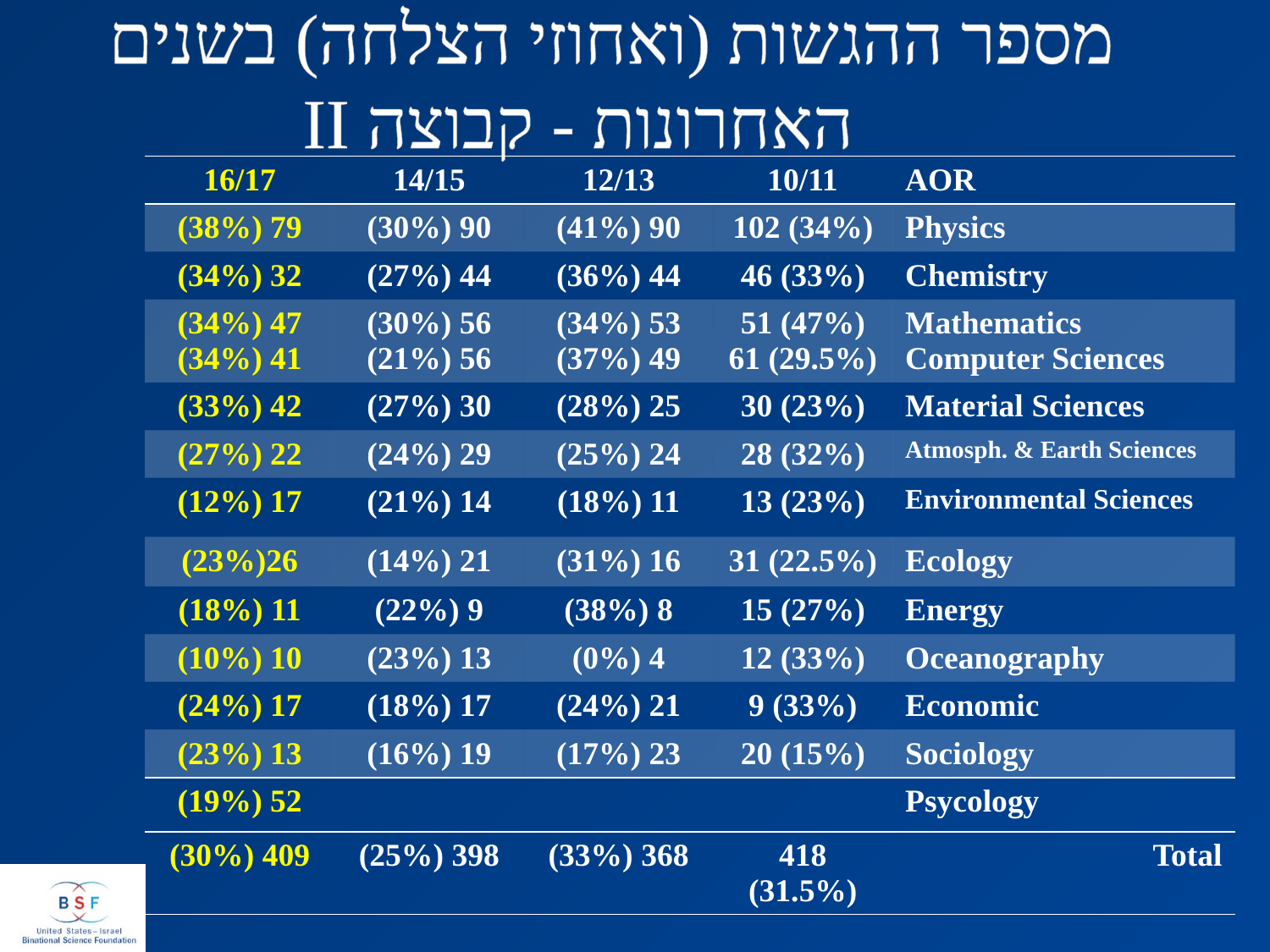

# מספר ההגשות (ואחוזי הצלחה) בשנים האחרונות - קבוצה II
| 16/17 | 14/15 | 12/13 | 10/11 | AOR |
| --- | --- | --- | --- | --- |
| 79 (38%) | 90 (30%) | 90 (41%) | 102 (34%) | Physics |
| 32 (34%) | 44 (27%) | 44 (36%) | 46 (33%) | Chemistry |
| 47 (34%) 41 (34%) | 56 (30%) 56 (21%) | 53 (34%) 49 (37%) | 51 (47%) 61 (29.5%) | Mathematics Computer Sciences |
| 42 (33%) | 30 (27%) | 25 (28%) | 30 (23%) | Material Sciences |
| 22 (27%) | 29 (24%) | 24 (25%) | 28 (32%) | Atmosph. & Earth Sciences |
| 17 (12%) | 14 (21%) | 11 (18%) | 13 (23%) | Environmental Sciences |
| 26(23%) | 21 (14%) | 16 (31%) | 31 (22.5%) | Ecology |
| 11 (18%) | 9 (22%) | 8 (38%) | 15 (27%) | Energy |
| 10 (10%) | 13 (23%) | 4 (0%) | 12 (33%) | Oceanography |
| 17 (24%) | 17 (18%) | 21 (24%) | 9 (33%) | Economic |
| 13 (23%) | 19 (16%) | 23 (17%) | 20 (15%) | Sociology |
| 52 (19%) |  |  |  | Psycology |
| 409 (30%) | 398 (25%) | 368 (33%) | 418 (31.5%) | Total |